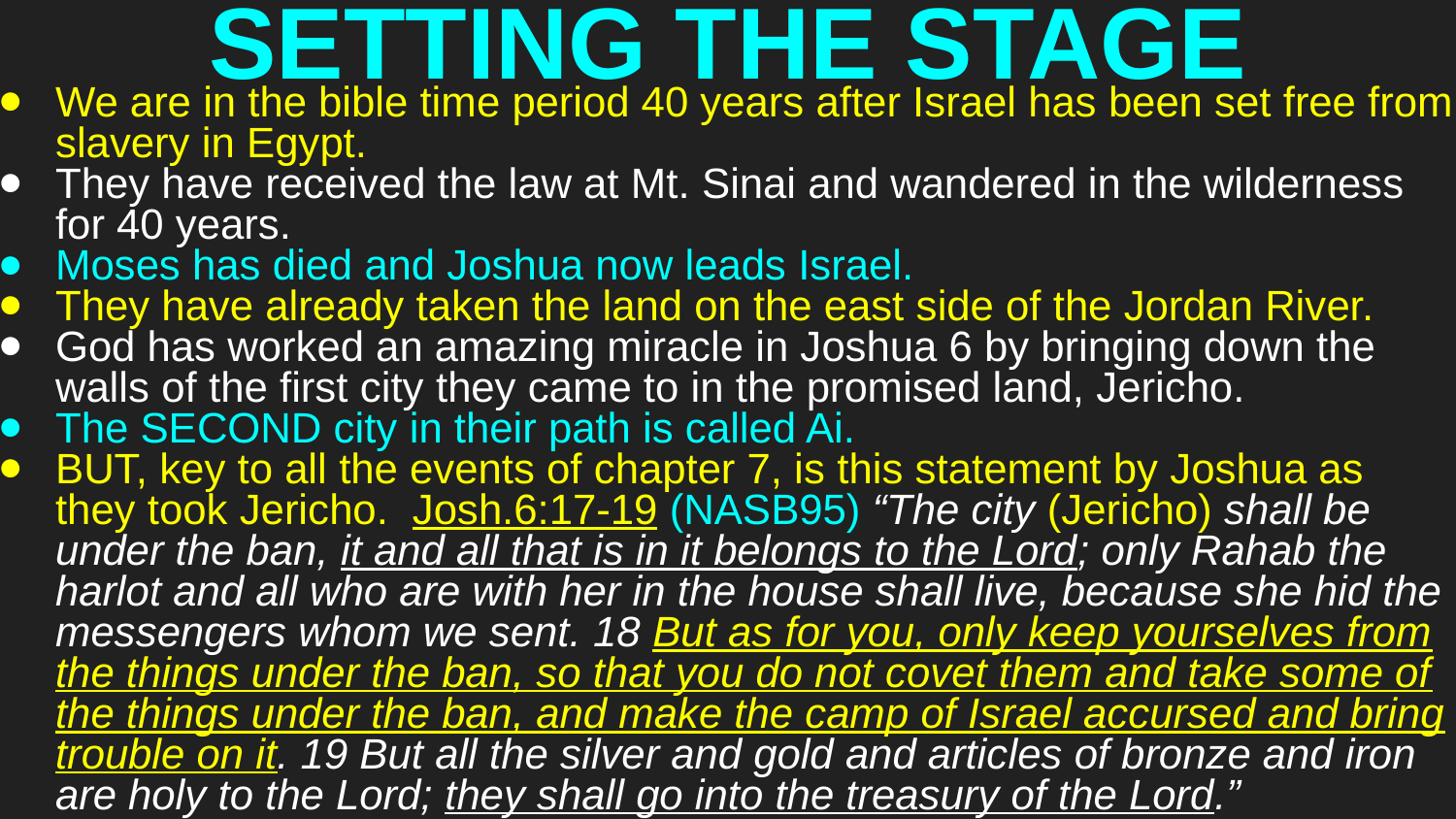

# SETTING THE STAGE
We are in the bible time period 40 years after Israel has been set free from slavery in Egypt.
They have received the law at Mt. Sinai and wandered in the wilderness for 40 years.
Moses has died and Joshua now leads Israel.
They have already taken the land on the east side of the Jordan River.
God has worked an amazing miracle in Joshua 6 by bringing down the walls of the first city they came to in the promised land, Jericho.
The SECOND city in their path is called Ai.
BUT, key to all the events of chapter 7, is this statement by Joshua as they took Jericho.  Josh.6:17-19 (NASB95) “The city (Jericho) shall be under the ban, it and all that is in it belongs to the Lord; only Rahab the harlot and all who are with her in the house shall live, because she hid the messengers whom we sent. 18 But as for you, only keep yourselves from the things under the ban, so that you do not covet them and take some of the things under the ban, and make the camp of Israel accursed and bring trouble on it. 19 But all the silver and gold and articles of bronze and iron are holy to the Lord; they shall go into the treasury of the Lord.”